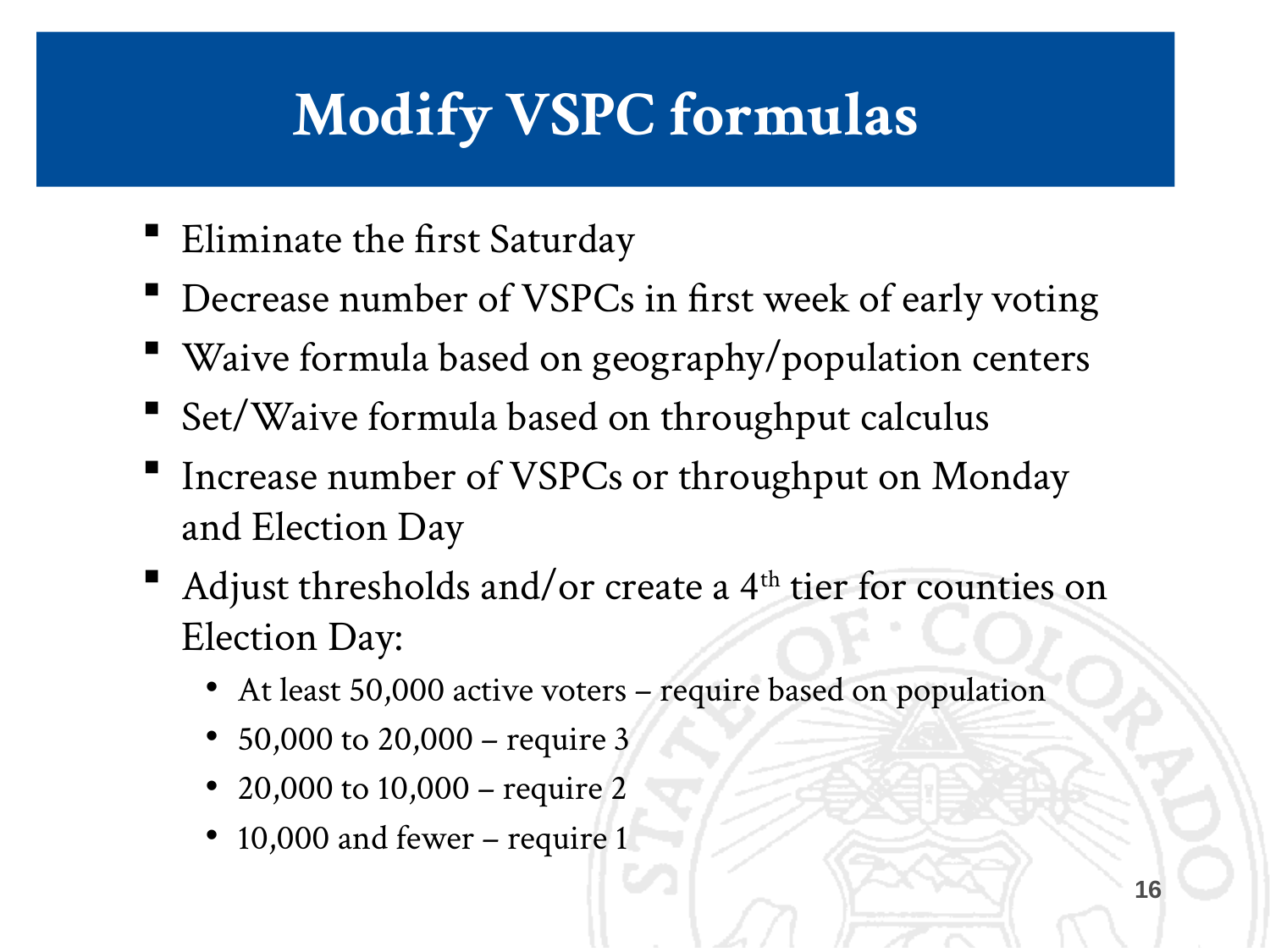

# Modify VSPC formulas
Eliminate the first Saturday
Decrease number of VSPCs in first week of early voting
Waive formula based on geography/population centers
Set/Waive formula based on throughput calculus
Increase number of VSPCs or throughput on Monday and Election Day
Adjust thresholds and/or create a 4th tier for counties on Election Day:
At least 50,000 active voters – require based on population
50,000 to 20,000 – require 3
20,000 to 10,000 – require 2
10,000 and fewer – require 1

16